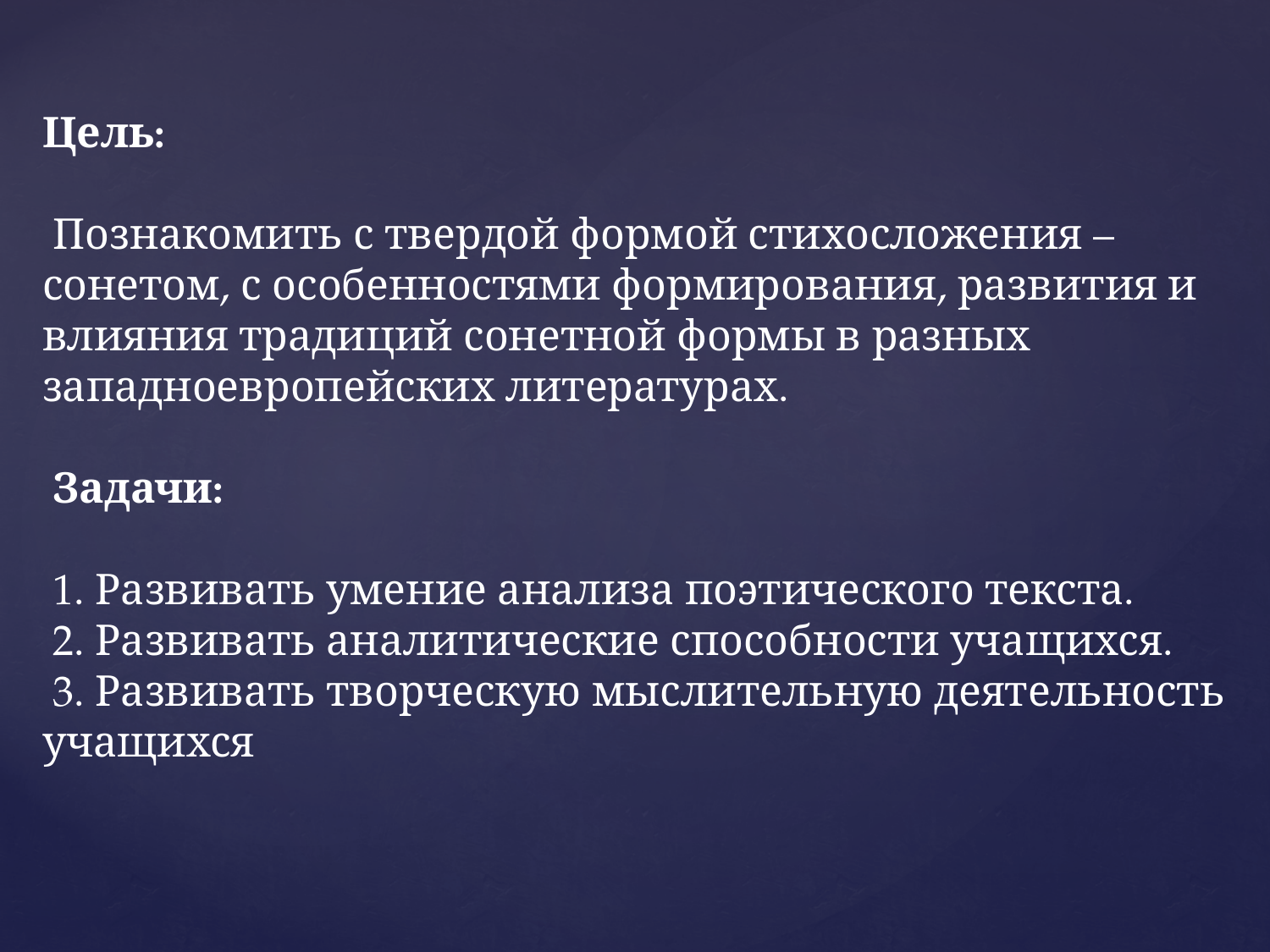

Цель:
 Познакомить с твердой формой стихосложения – сонетом, с особенностями формирования, развития и влияния традиций сонетной формы в разных западноевропейских литературах.
 Задачи:
 1. Развивать умение анализа поэтического текста.
 2. Развивать аналитические способности учащихся.
 3. Развивать творческую мыслительную деятельность учащихся